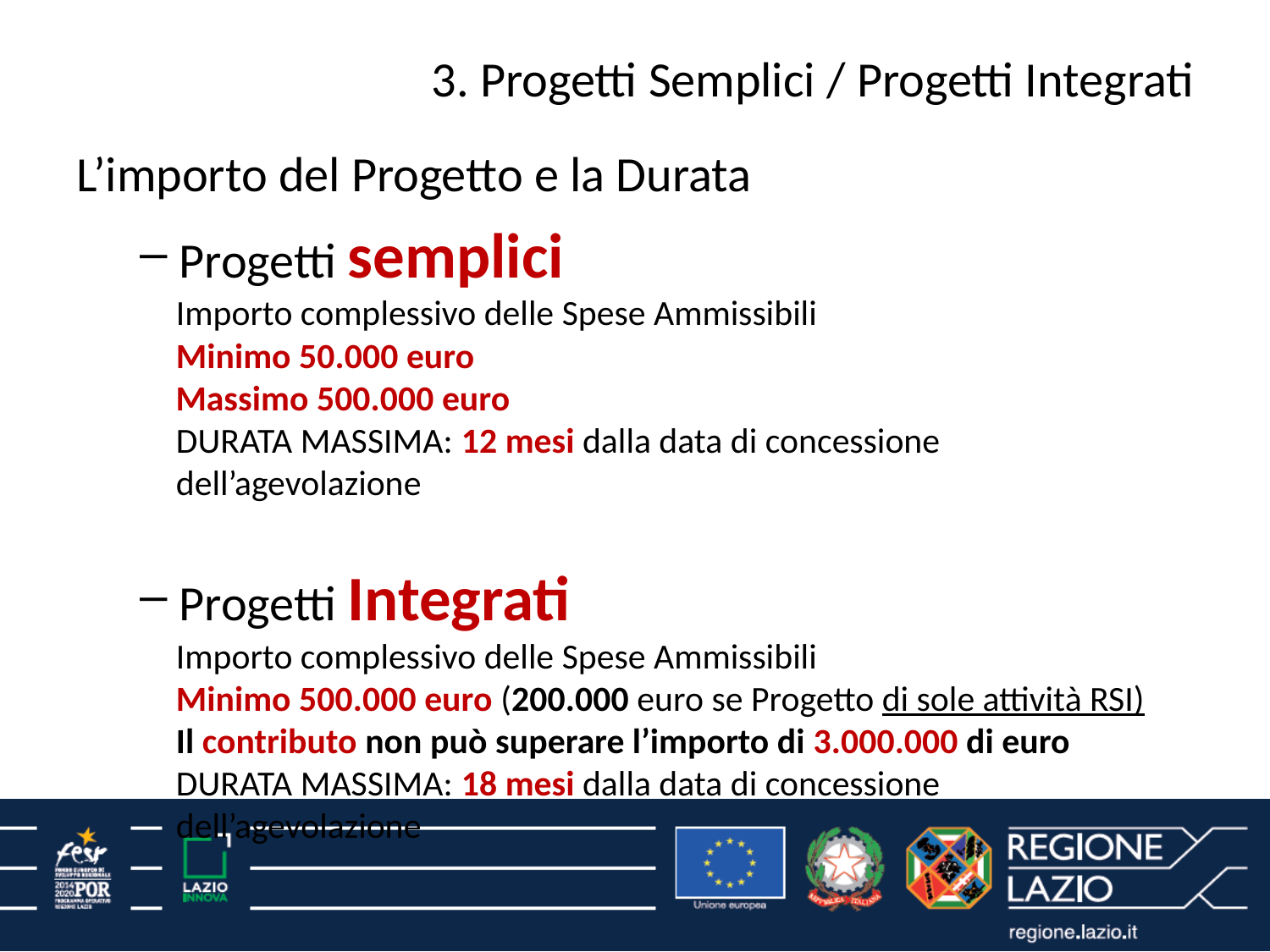

# 3. Progetti Semplici / Progetti Integrati
L’importo del Progetto e la Durata
Progetti semplici
Importo complessivo delle Spese Ammissibili
Minimo 50.000 euro
Massimo 500.000 euro
DURATA MASSIMA: 12 mesi dalla data di concessione dell’agevolazione

Progetti Integrati
Importo complessivo delle Spese Ammissibili
Minimo 500.000 euro (200.000 euro se Progetto di sole attività RSI)
Il contributo non può superare l’importo di 3.000.000 di euro
DURATA MASSIMA: 18 mesi dalla data di concessione dell’agevolazione